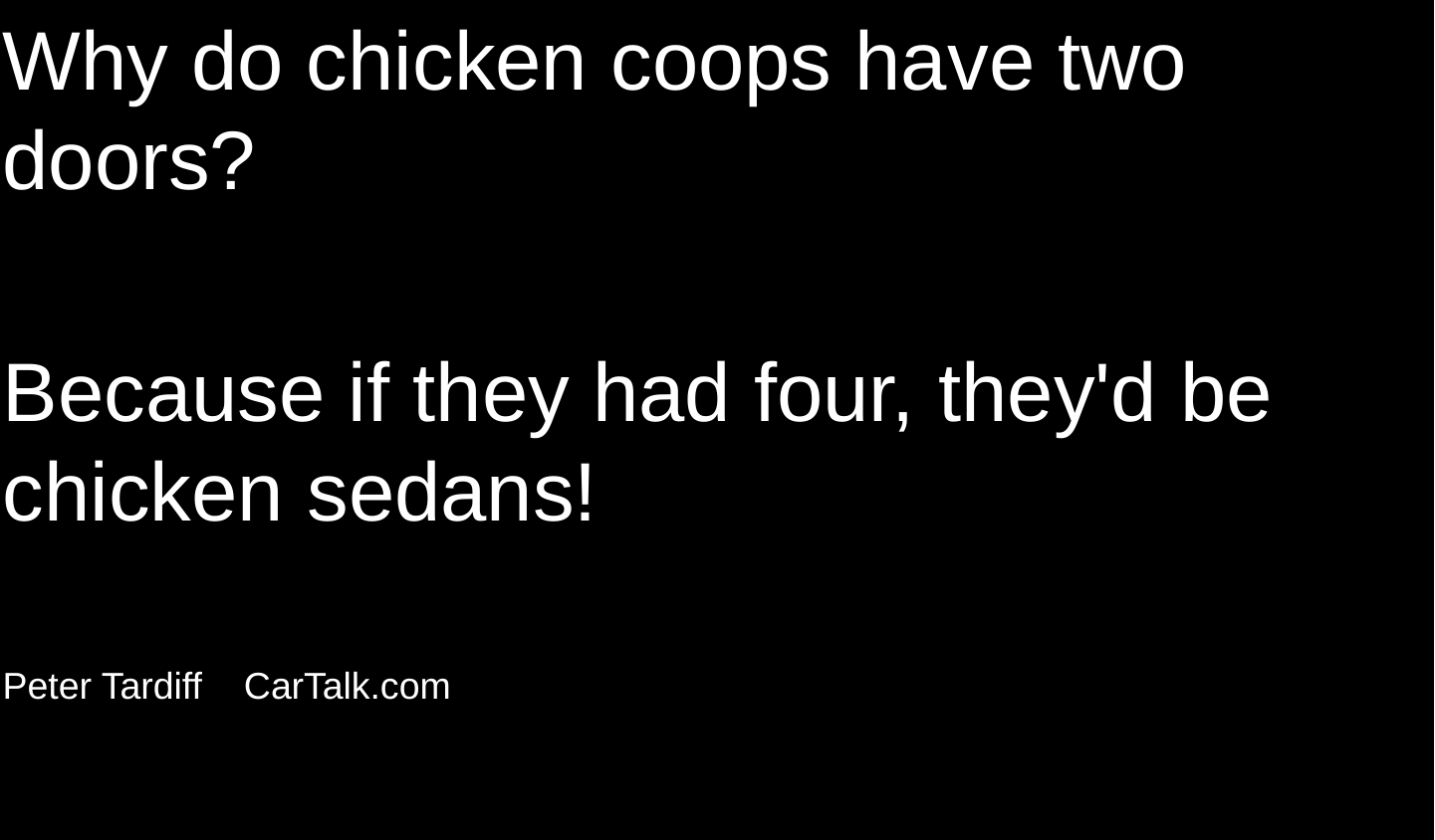

Why do chicken coops have two doors?

Because if they had four, they'd be chicken sedans!

Peter Tardiff    CarTalk.com